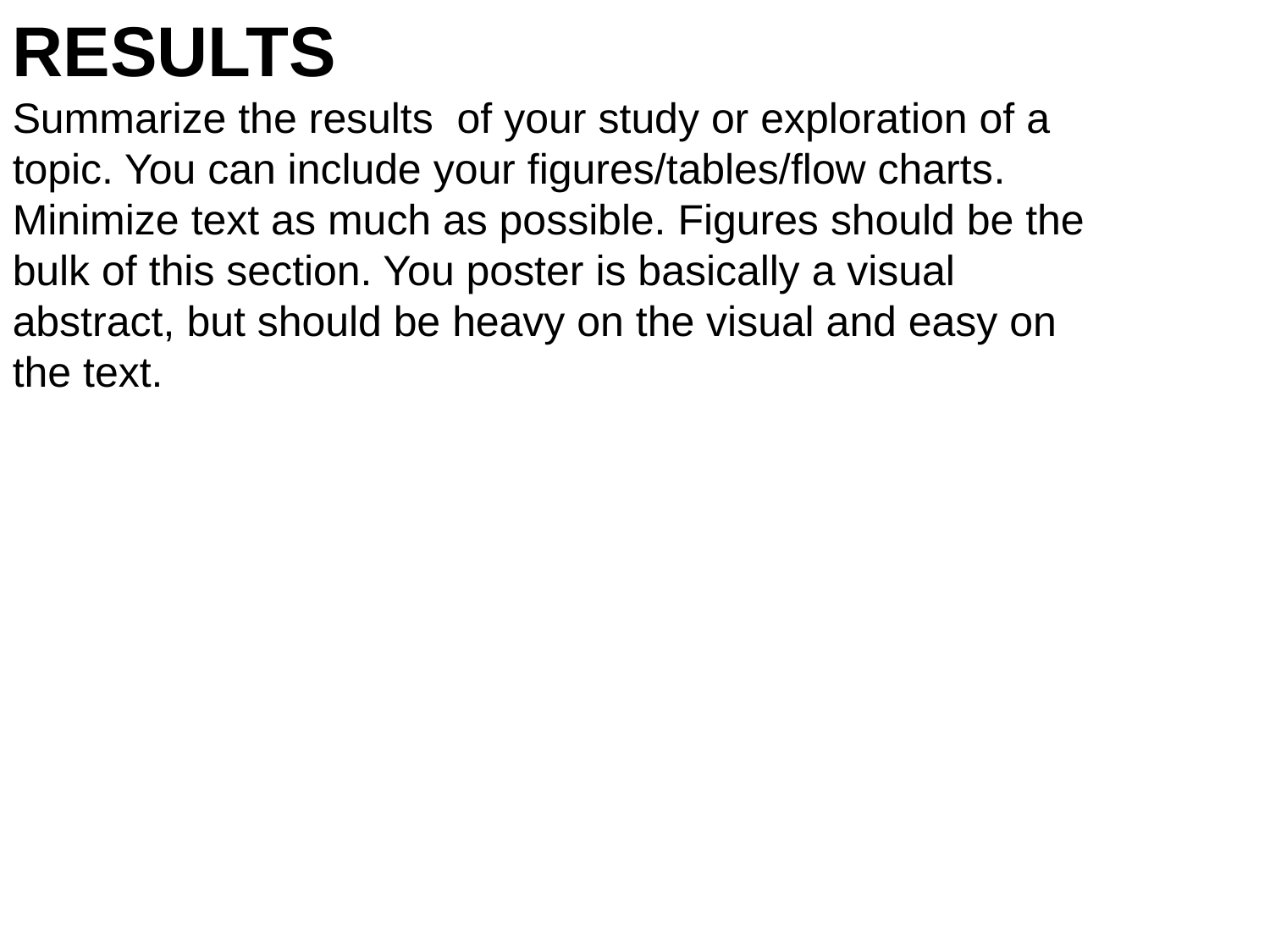

RESULTS
Summarize the results  of your study or exploration of a topic. You can include your figures/tables/flow charts. Minimize text as much as possible. Figures should be the bulk of this section. You poster is basically a visual abstract, but should be heavy on the visual and easy on the text.